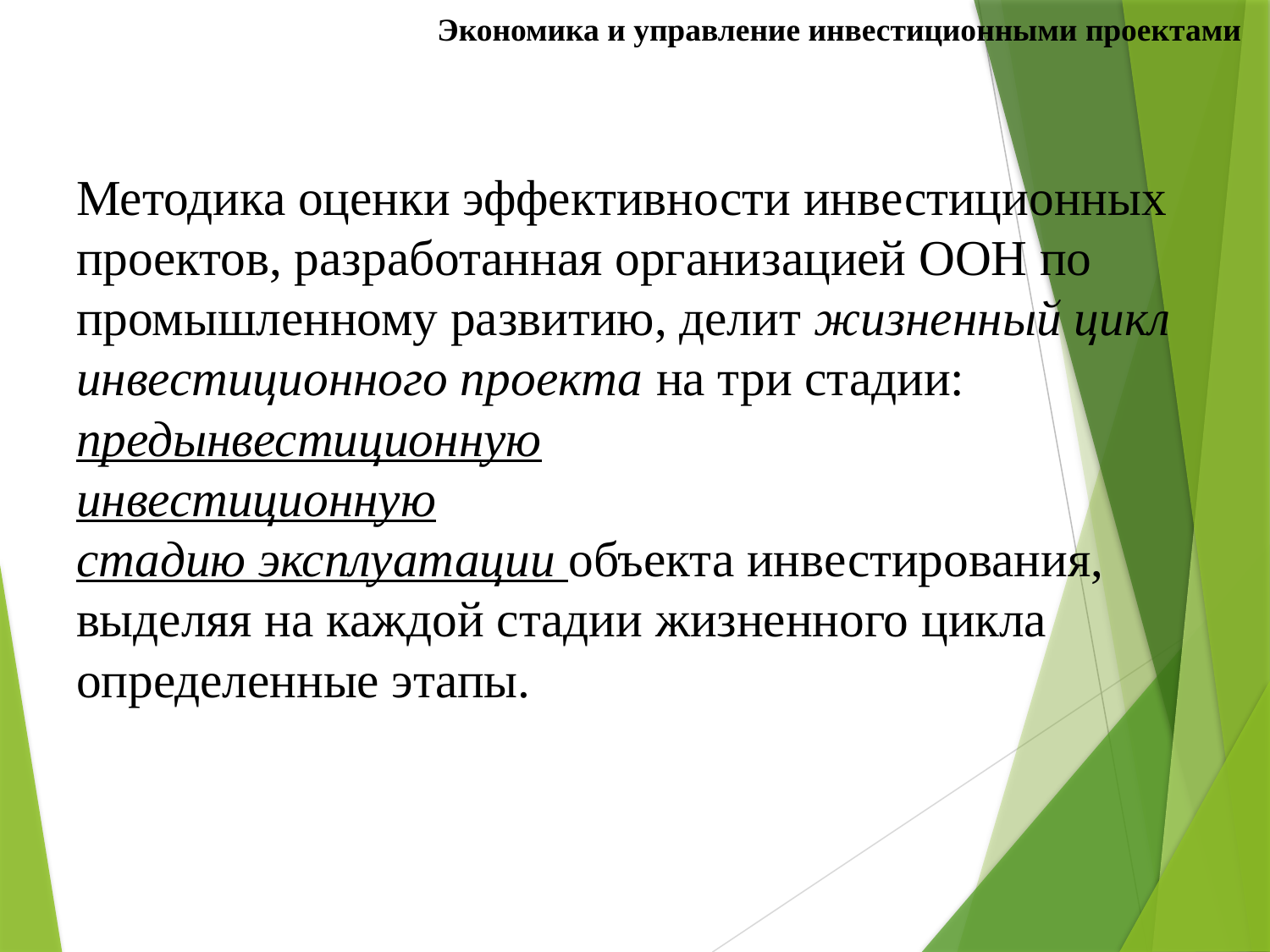

Экономика и управление инвестиционными проектами
# Методика оценки эффективности инвестиционных проектов, разработанная организацией ООН по промышленному развитию, делит жизненный цикл инвестиционного проекта на три стадии: предынвестиционную инвестиционную стадию эксплуатации объекта инвестирования, выделяя на каждой стадии жизненного цикла определенные этапы.